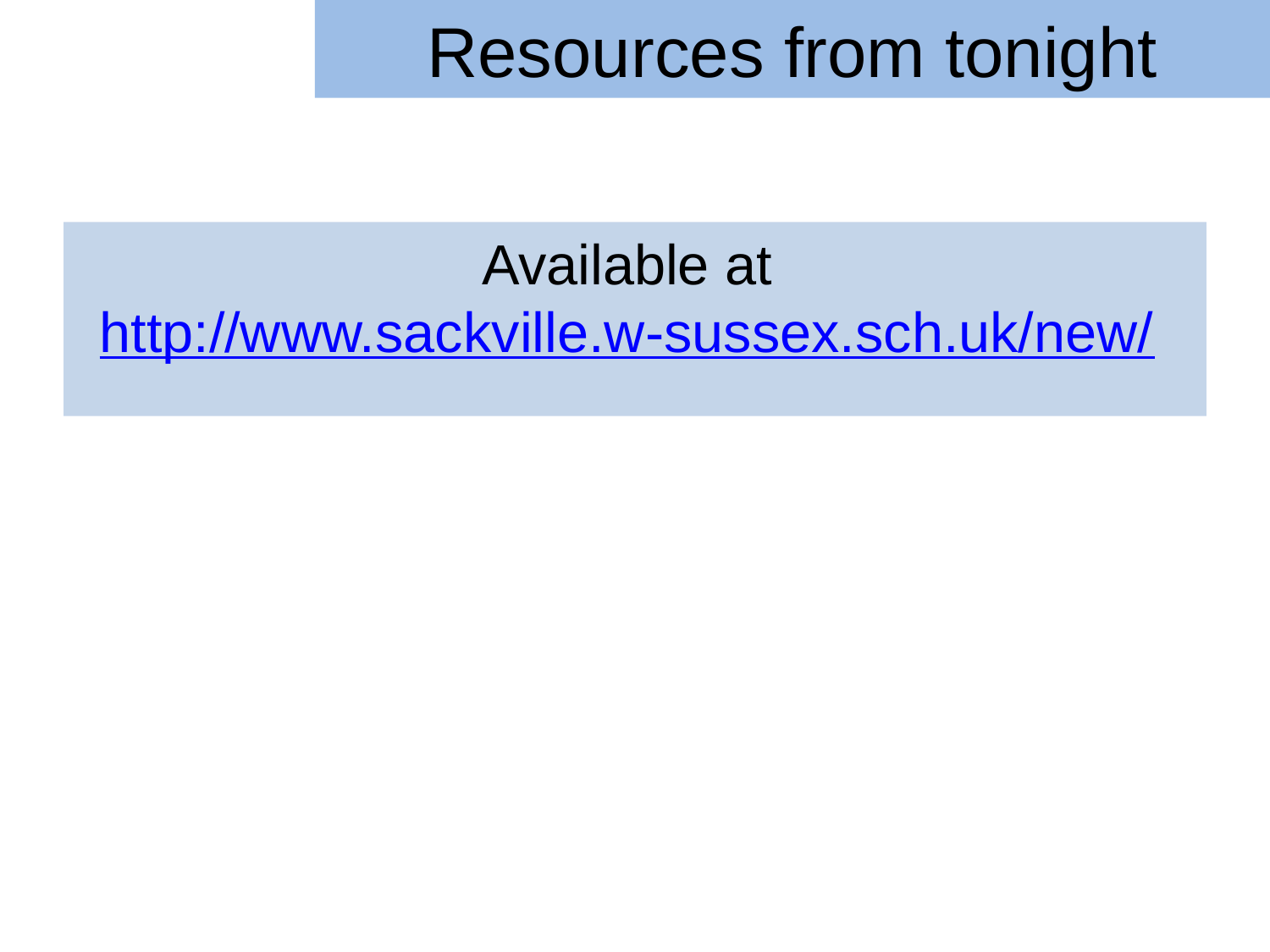

# Resources from tonight
Available at http://www.sackville.w-sussex.sch.uk/new/